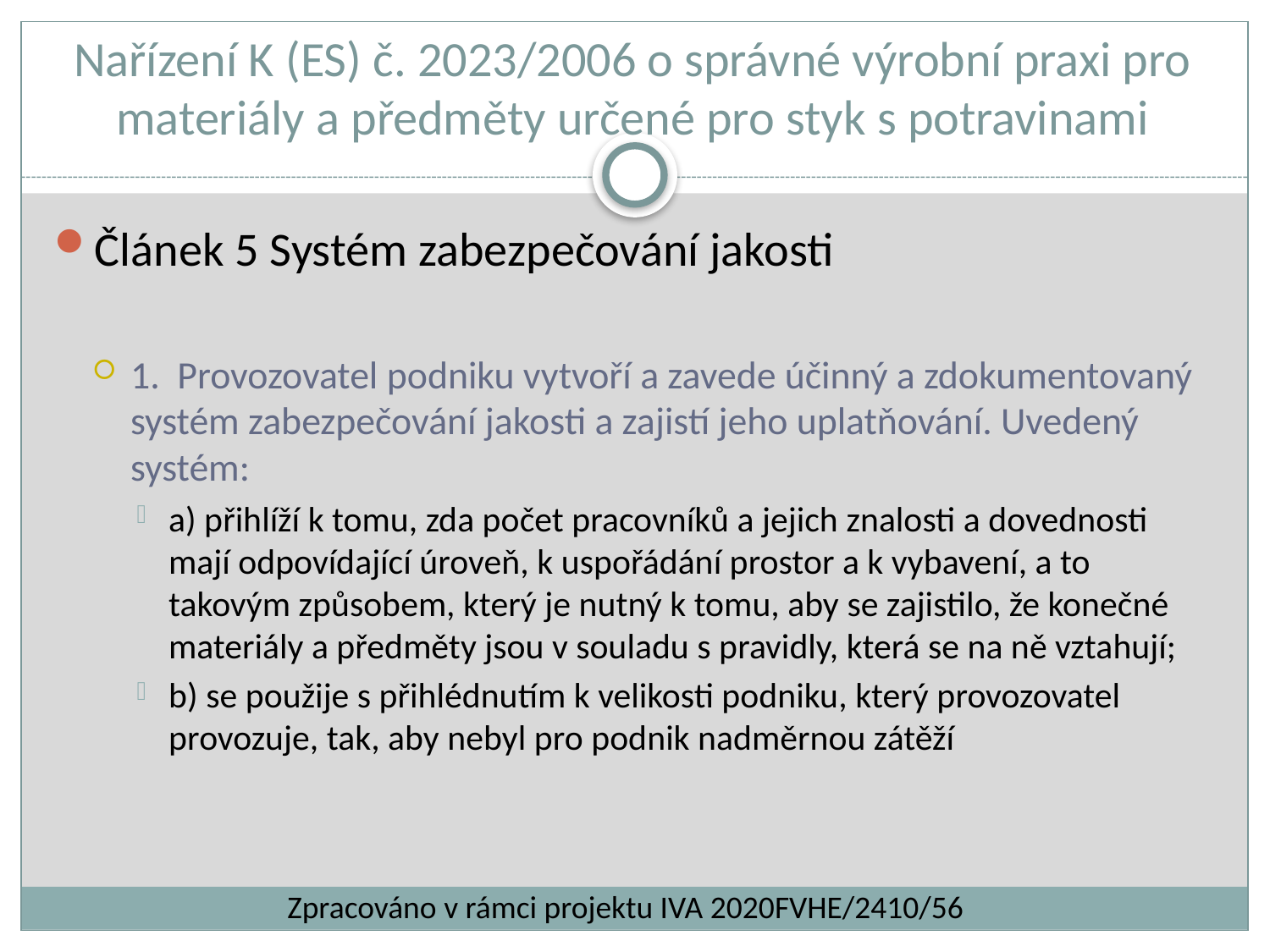

# Nařízení K (ES) č. 2023/2006 o správné výrobní praxi pro materiály a předměty určené pro styk s potravinami
Článek 5 Systém zabezpečování jakosti

1.  Provozovatel podniku vytvoří a zavede účinný a zdokumentovaný systém zabezpečování jakosti a zajistí jeho uplatňování. Uvedený systém:
a) přihlíží k tomu, zda počet pracovníků a jejich znalosti a dovednosti mají odpovídající úroveň, k uspořádání prostor a k vybavení, a to takovým způsobem, který je nutný k tomu, aby se zajistilo, že konečné materiály a předměty jsou v souladu s pravidly, která se na ně vztahují;
b) se použije s přihlédnutím k velikosti podniku, který provozovatel provozuje, tak, aby nebyl pro podnik nadměrnou zátěží
Zpracováno v rámci projektu IVA 2020FVHE/2410/56